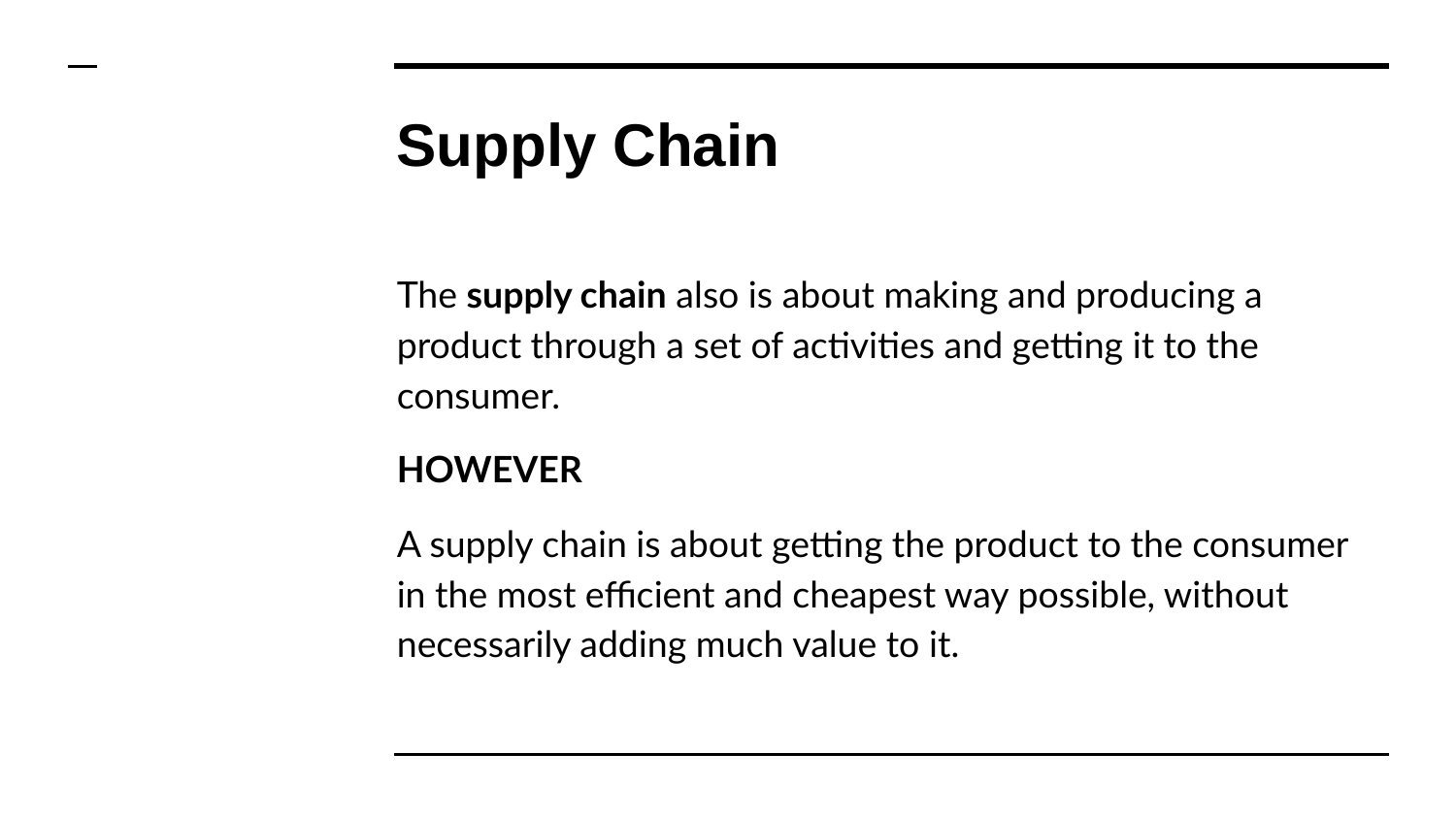

# Supply Chain
The supply chain also is about making and producing a product through a set of activities and getting it to the consumer.
HOWEVER
A supply chain is about getting the product to the consumer in the most efficient and cheapest way possible, without necessarily adding much value to it.